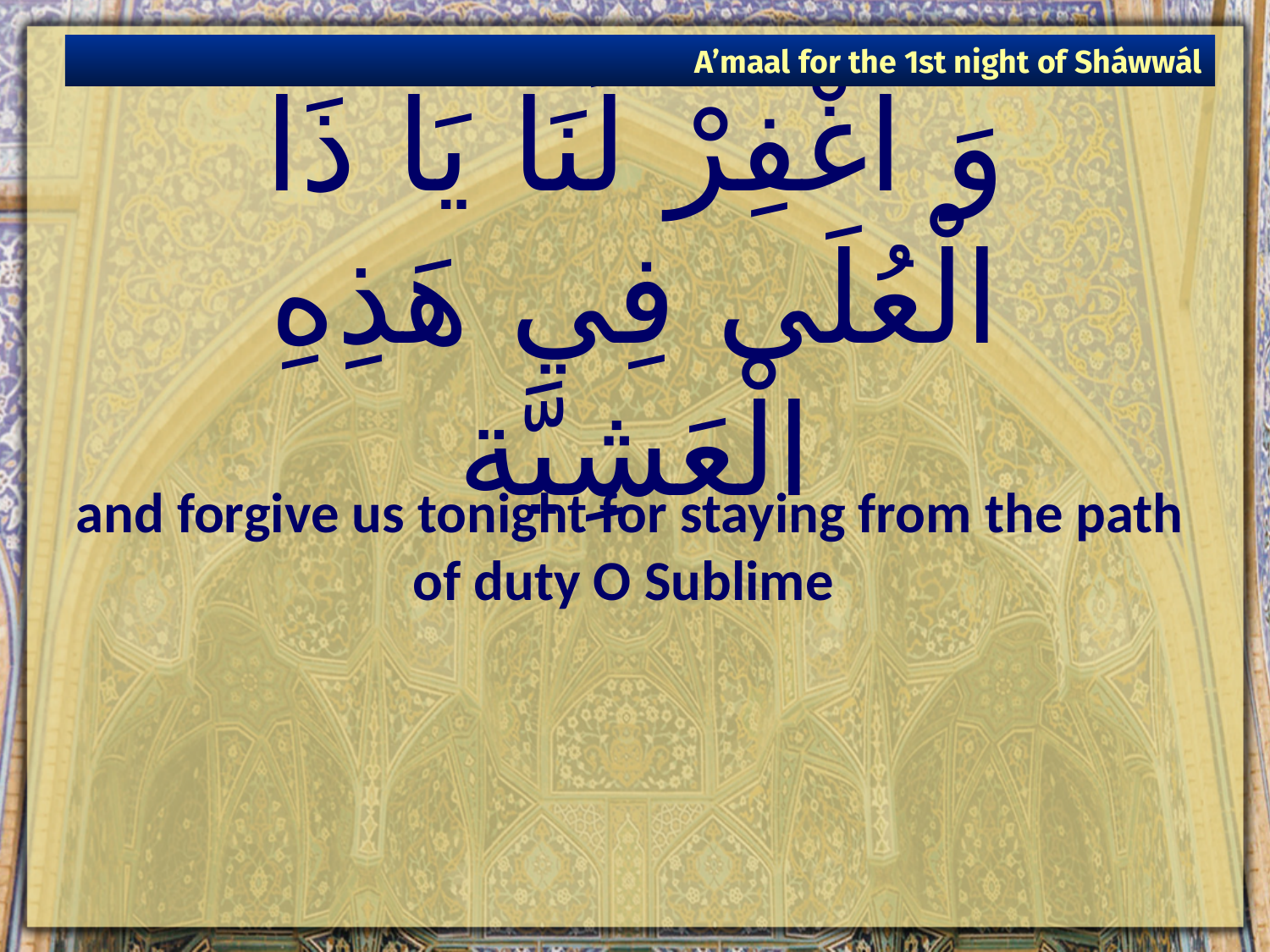

A’maal for the 1st night of Sháwwál
# وَ اغْفِرْ لَنَا يَا ذَا الْعُلَى فِي هَذِهِ الْعَشِيَّة
and forgive us tonight for staying from the path of duty O Sublime